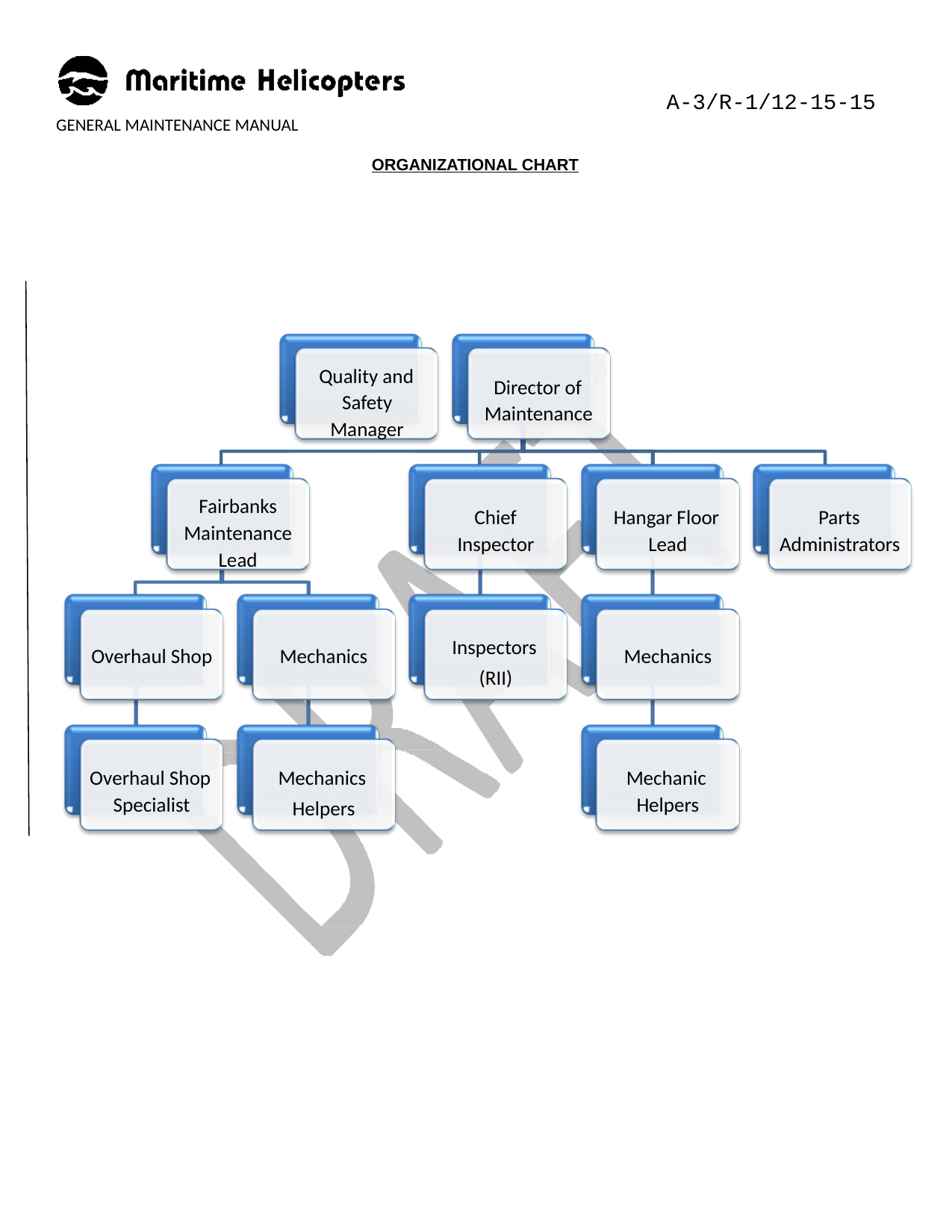

A-3/R-1/12-15-15
GENERAL MAINTENANCE MANUAL

ORGANIZATIONAL CHART

Quality and Safety Manager
Director of Maintenance

Fairbanks Maintenance Lead
Chief Inspector
Hangar Floor Lead
Parts Administrators

Inspectors (RII)

Overhaul Shop
Mechanics
Mechanics

Mechanics Helpers
Overhaul Shop Specialist
Mechanic Helpers